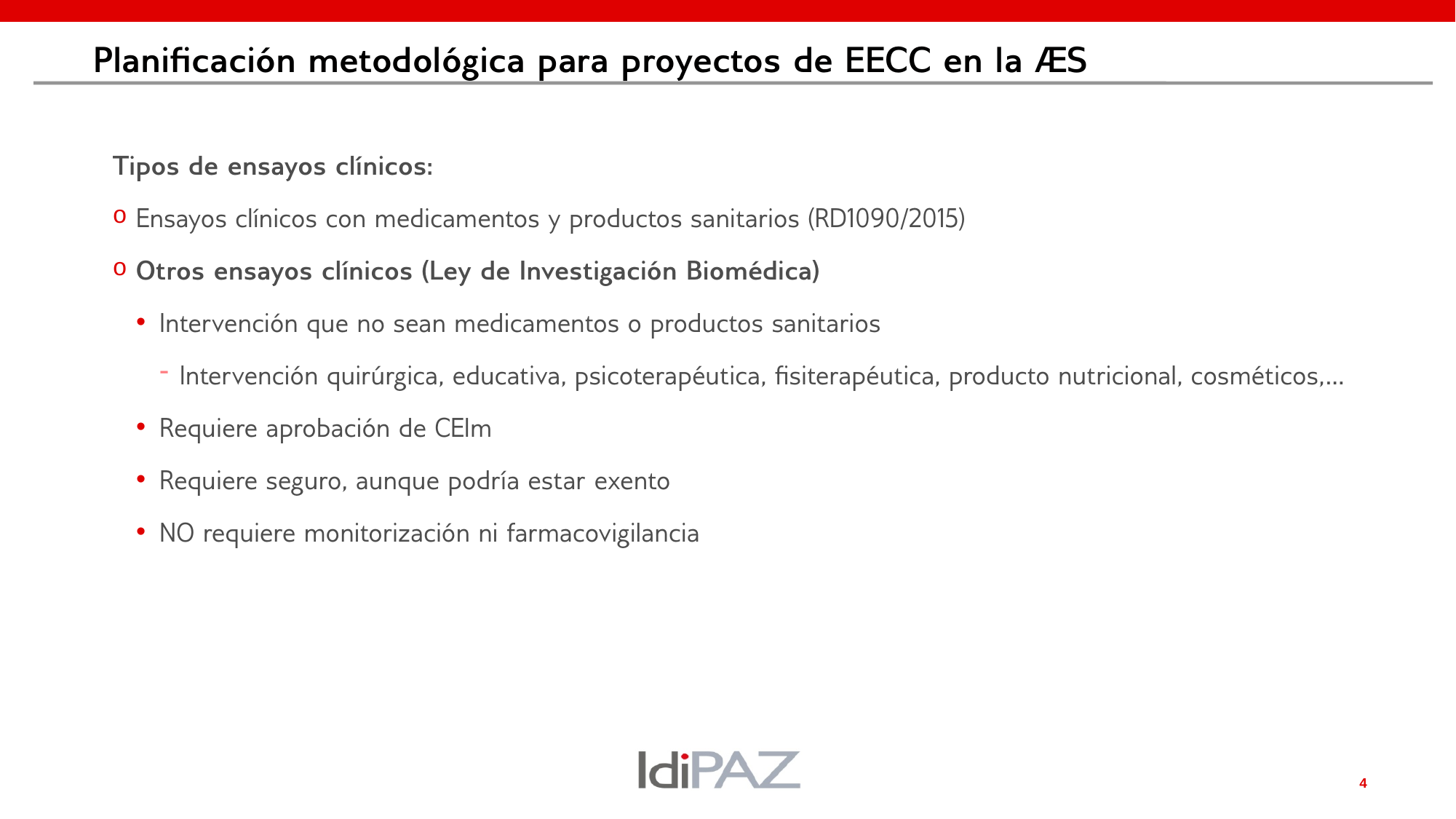

# Planificación metodológica para proyectos de EECC en la AES
Tipos de ensayos clínicos:
Ensayos clínicos con medicamentos y productos sanitarios (RD1090/2015)
Otros ensayos clínicos (Ley de Investigación Biomédica)
Intervención que no sean medicamentos o productos sanitarios
Intervención quirúrgica, educativa, psicoterapéutica, fisiterapéutica, producto nutricional, cosméticos,…
Requiere aprobación de CEIm
Requiere seguro, aunque podría estar exento
NO requiere monitorización ni farmacovigilancia